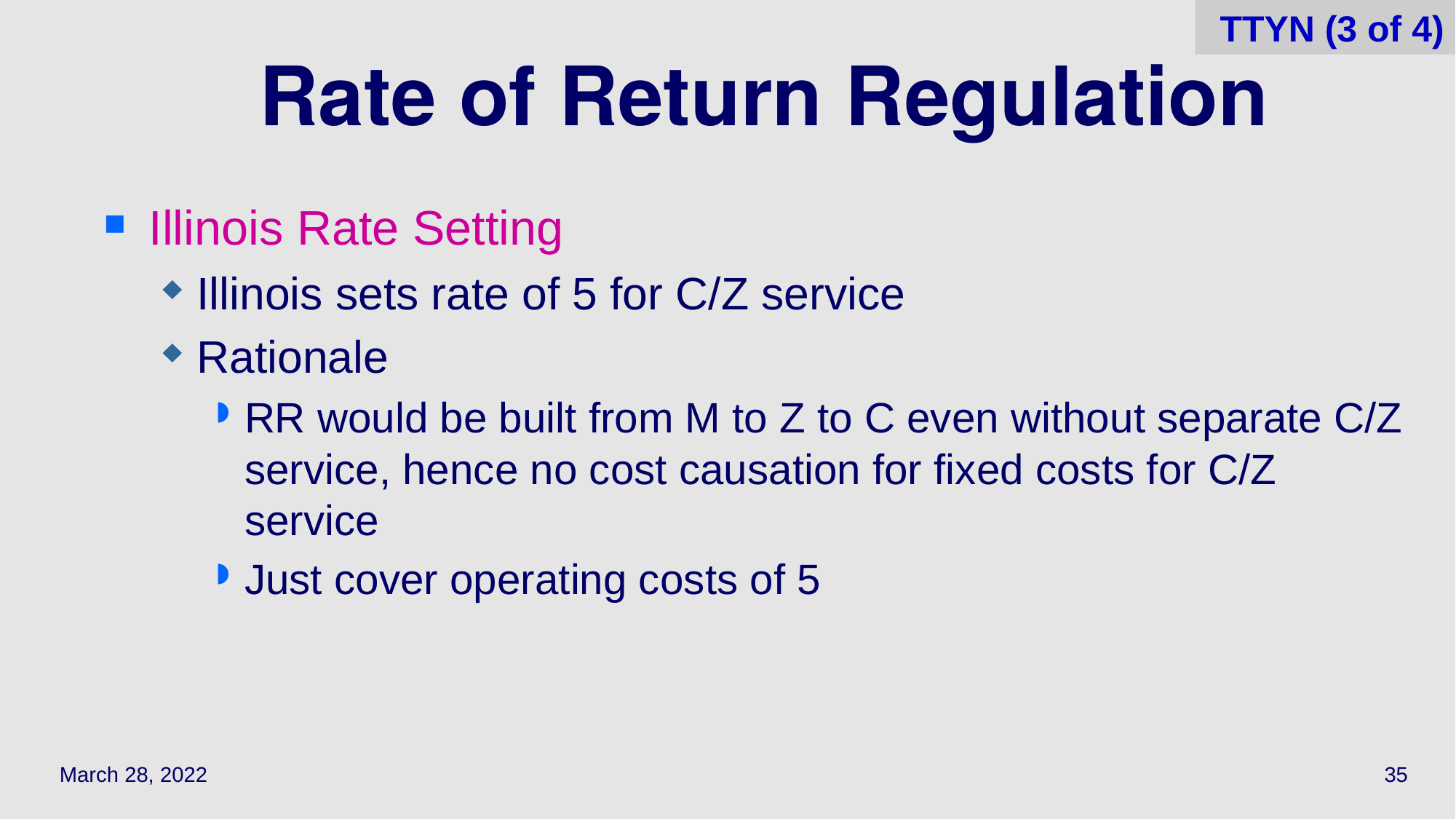

35
TTYN (3 of 4)
# Rate of Return Regulation
Illinois Rate Setting
Illinois sets rate of 5 for C/Z service
Rationale
RR would be built from M to Z to C even without separate C/Z service, hence no cost causation for fixed costs for C/Z service
Just cover operating costs of 5
March 28, 2022